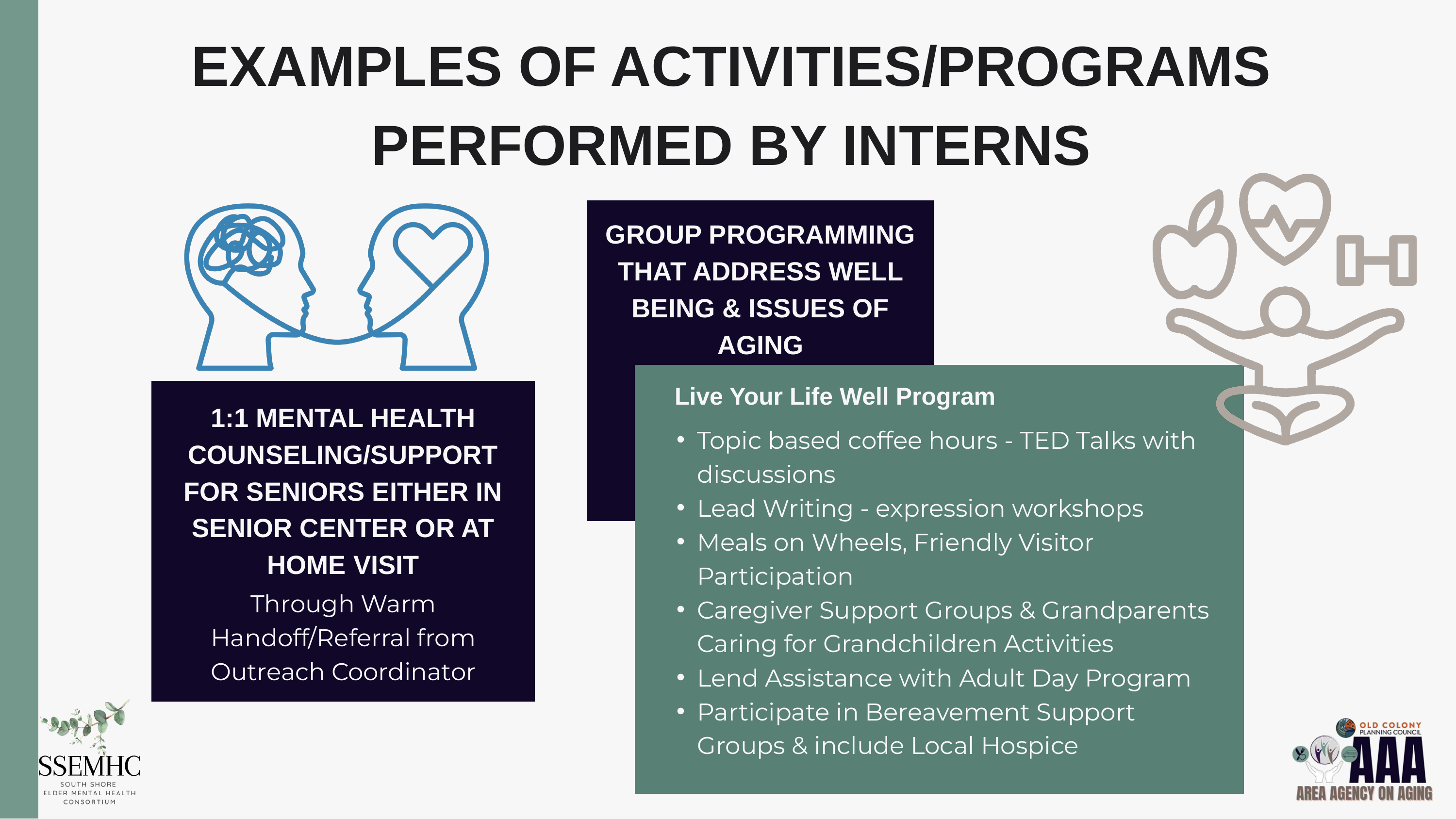

EXAMPLES OF ACTIVITIES/PROGRAMS PERFORMED BY INTERNS

GROUP PROGRAMMING THAT ADDRESS WELL BEING & ISSUES OF AGING

Live Your Life Well Program
1:1 MENTAL HEALTH COUNSELING/SUPPORT FOR SENIORS EITHER IN SENIOR CENTER OR AT HOME VISIT
Topic based coffee hours - TED Talks with discussions
Lead Writing - expression workshops
Meals on Wheels, Friendly Visitor Participation
Caregiver Support Groups & Grandparents Caring for Grandchildren Activities
Lend Assistance with Adult Day Program
Participate in Bereavement Support Groups & include Local Hospice
Through Warm Handoff/Referral from Outreach Coordinator